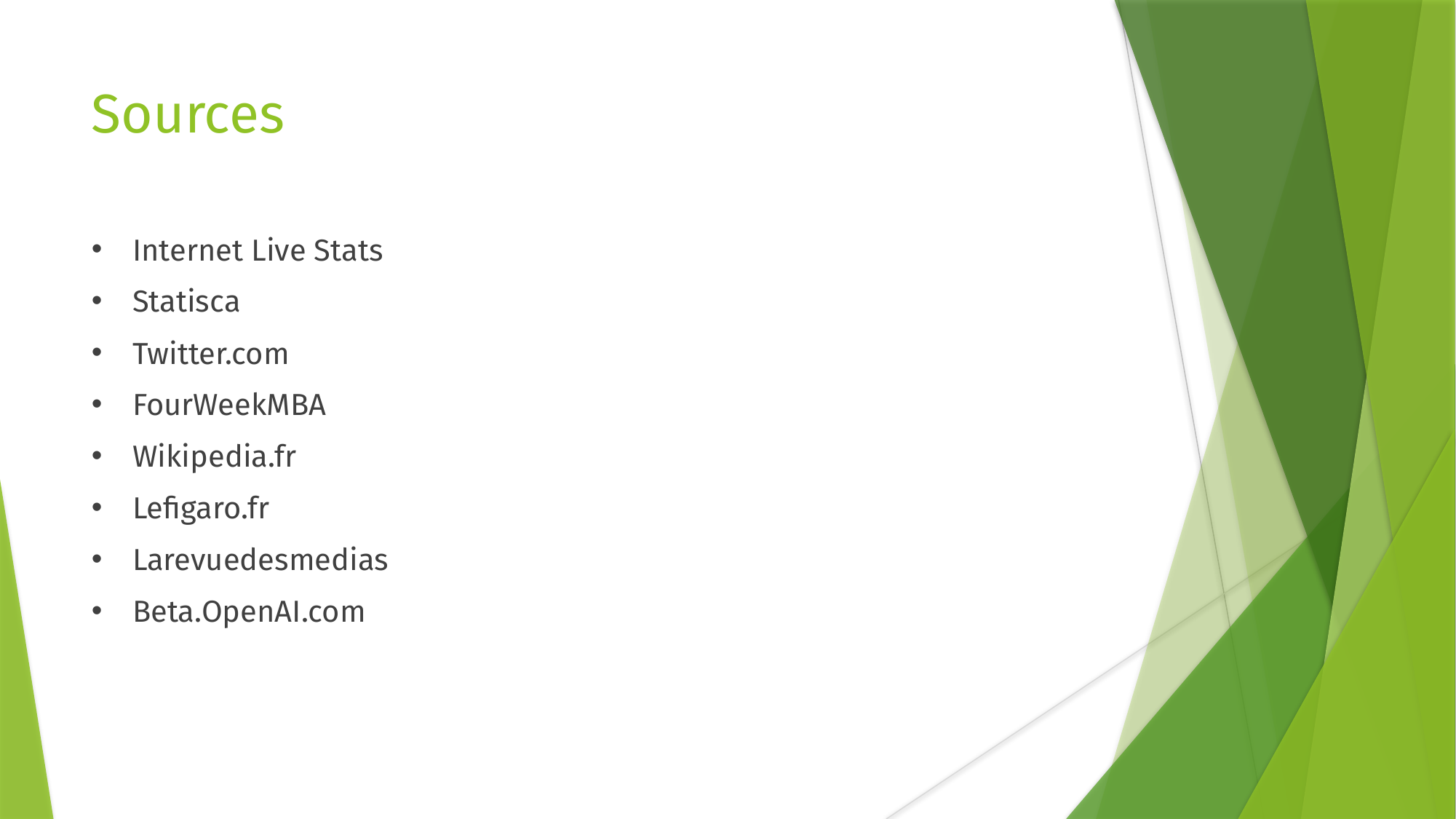

Sources
Internet Live Stats
Statisca
Twitter.com
FourWeekMBA
Wikipedia.fr
Lefigaro.fr
Larevuedesmedias
Beta.OpenAI.com